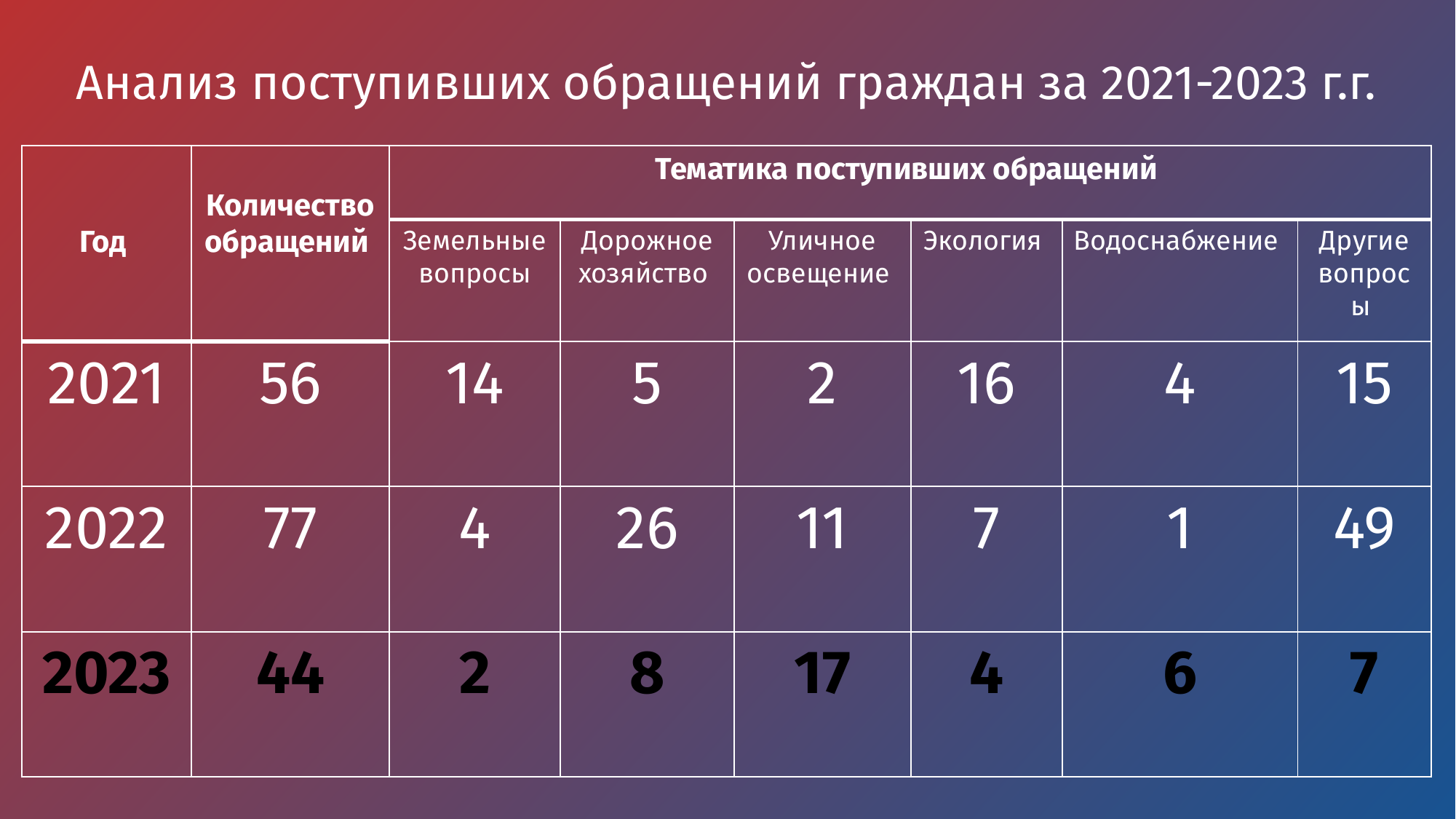

# Анализ поступивших обращений граждан за 2021-2023 г.г.
| Год | Количество обращений | Тематика поступивших обращений |  |  |  |  |  |
| --- | --- | --- | --- | --- | --- | --- | --- |
|  |  | Земельные вопросы | Дорожное хозяйство | Уличное освещение | Экология | Водоснабжение | Другие вопросы |
| 2021 | 56 | 14 | 5 | 2 | 16 | 4 | 15 |
| 2022 | 77 | 4 | 26 | 11 | 7 | 1 | 49 |
| 2023 | 44 | 2 | 8 | 17 | 4 | 6 | 7 |